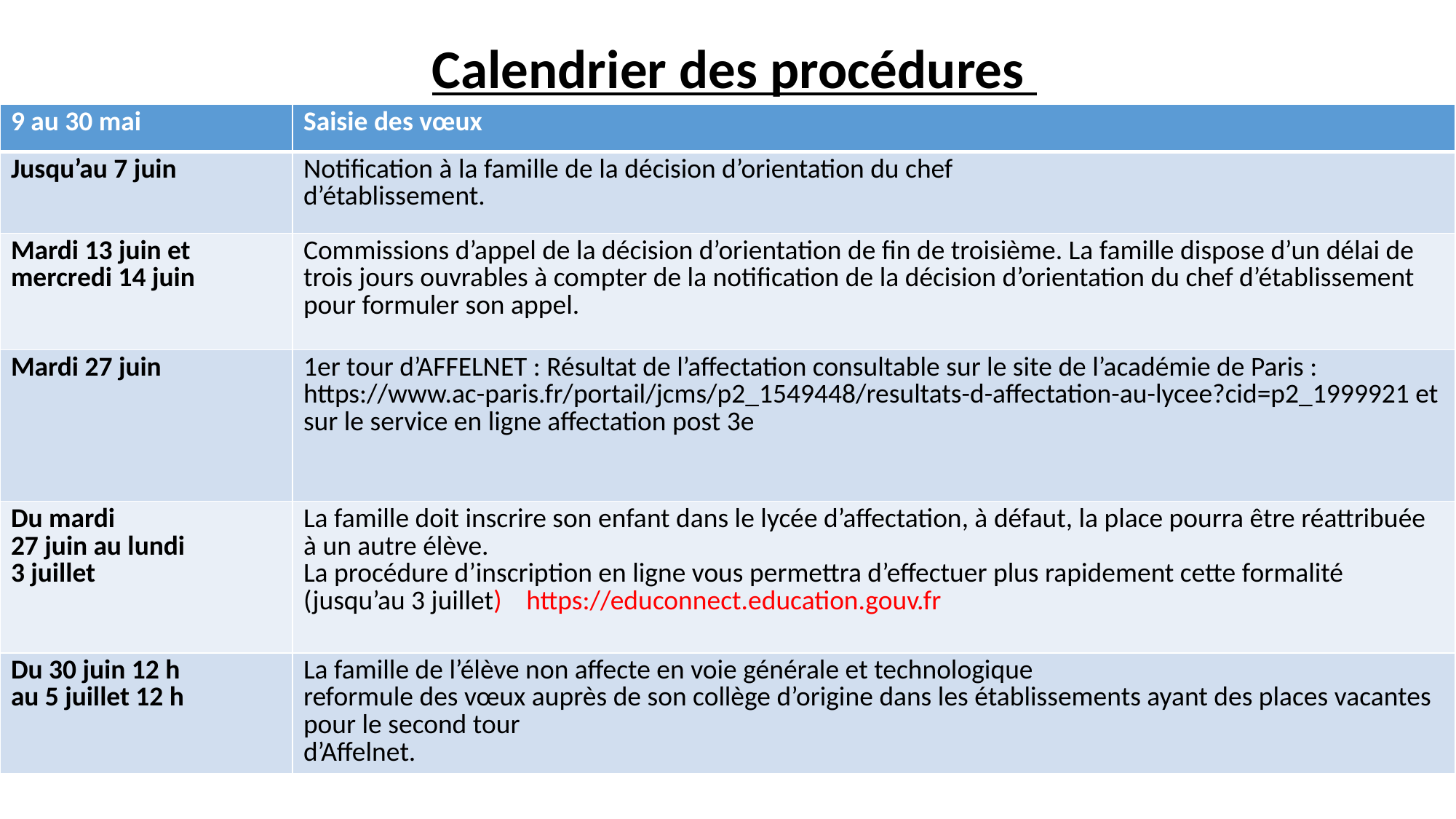

Calendrier des procédures
| 9 au 30 mai | Saisie des vœux |
| --- | --- |
| Jusqu’au 7 juin | Notification à la famille de la décision d’orientation du chef d’établissement. |
| Mardi 13 juin et mercredi 14 juin | Commissions d’appel de la décision d’orientation de fin de troisième. La famille dispose d’un délai de trois jours ouvrables à compter de la notification de la décision d’orientation du chef d’établissement pour formuler son appel. |
| Mardi 27 juin | 1er tour d’AFFELNET : Résultat de l’affectation consultable sur le site de l’académie de Paris : https://www.ac-paris.fr/portail/jcms/p2\_1549448/resultats-d-affectation-au-lycee?cid=p2\_1999921 et sur le service en ligne affectation post 3e |
| Du mardi 27 juin au lundi 3 juillet | La famille doit inscrire son enfant dans le lycée d’affectation, à défaut, la place pourra être réattribuée à un autre élève. La procédure d’inscription en ligne vous permettra d’effectuer plus rapidement cette formalité (jusqu’au 3 juillet) https://educonnect.education.gouv.fr |
| Du 30 juin 12 h au 5 juillet 12 h | La famille de l’élève non affecte en voie générale et technologique reformule des vœux auprès de son collège d’origine dans les établissements ayant des places vacantes pour le second tour d’Affelnet. |